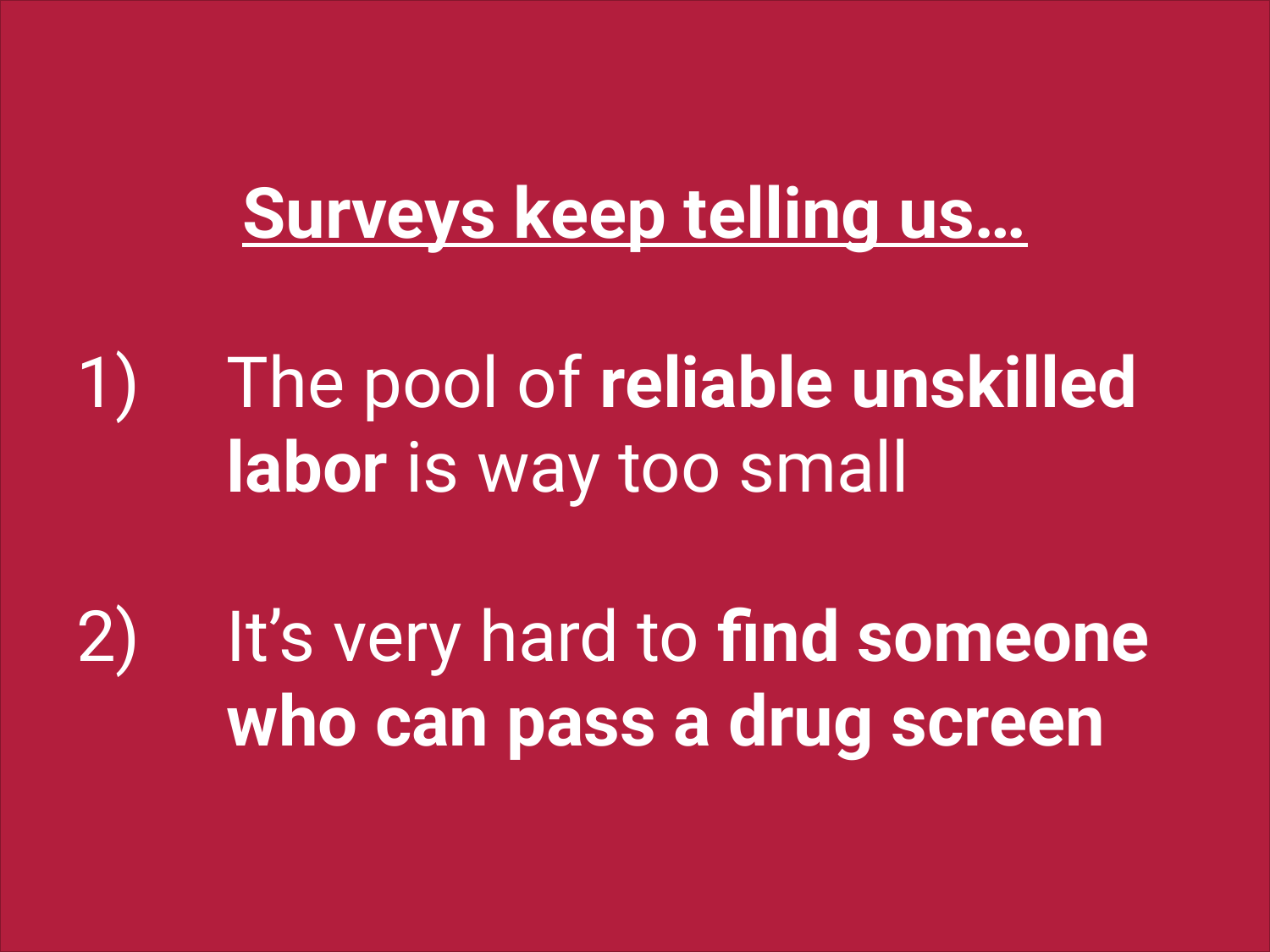

Surveys keep telling us…

The pool of reliable unskilled labor is way too small

It’s very hard to find someone who can pass a drug screen